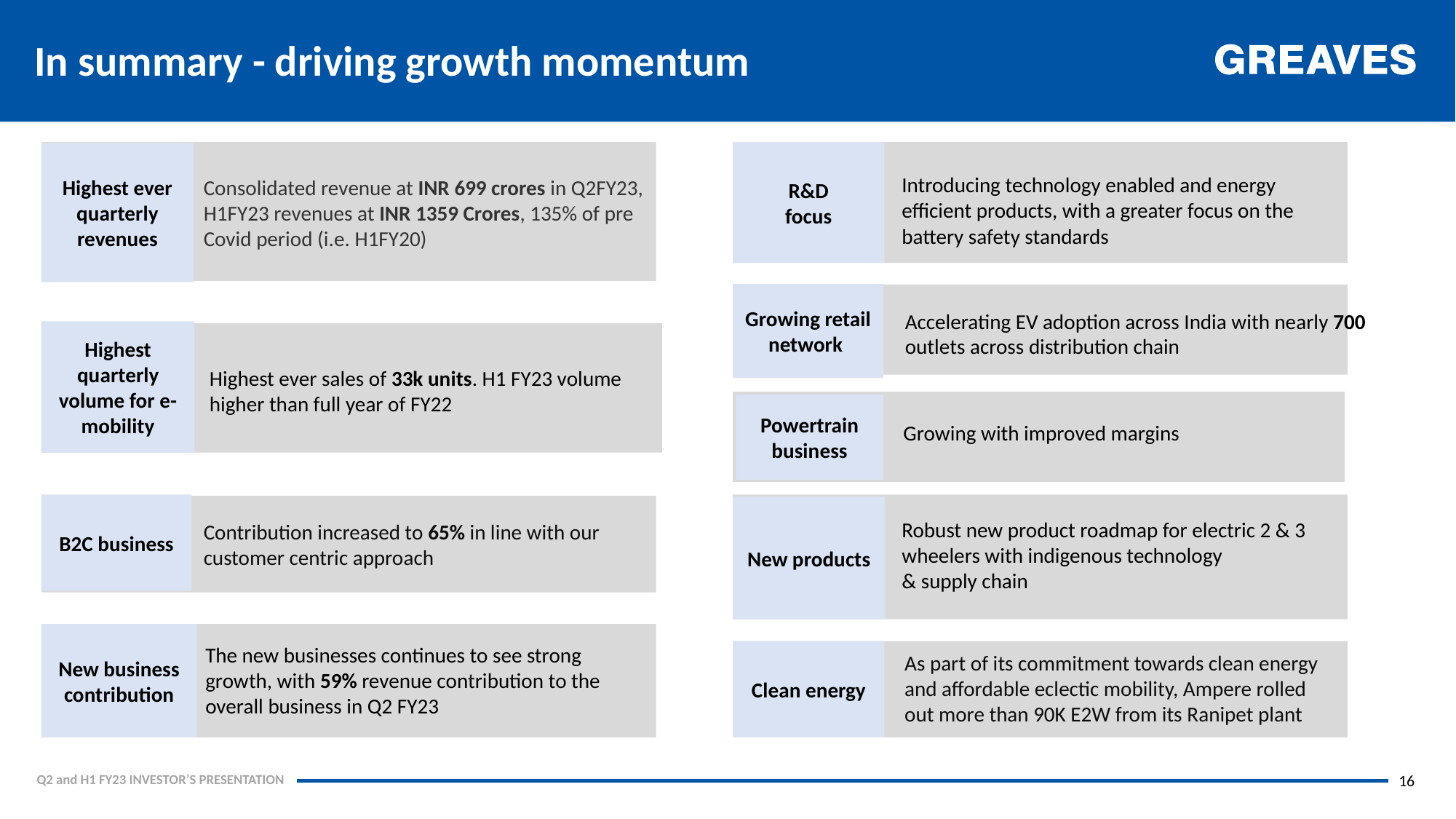

In summary - driving growth momentum

Highest ever quarterly
revenues
Consolidated revenue at INR 699 crores in Q2FY23, H1FY23 revenues at INR 1359 Crores, 135% of pre Covid period (i.e. H1FY20)

R&D
focus
Introducing technology enabled and energy
efficient products, with a greater focus on the
battery safety standards
Growing retail network
Accelerating EV adoption across India with nearly 700 outlets across distribution chain

Highest quarterly volume for e-mobility

Highest ever sales of 33k units. H1 FY23 volume higher than full year of FY22

Powertrain business
Growing with improved margins
B2C business

Contribution increased to 65% in line with our customer centric approach

New products
Robust new product roadmap for electric 2 & 3 wheelers with indigenous technology
& supply chain

New business contribution
The new businesses continues to see strong growth, with 59% revenue contribution to the overall business in Q2 FY23

Clean energy
As part of its commitment towards clean energy and affordable eclectic mobility, Ampere rolled out more than 90K E2W from its Ranipet plant